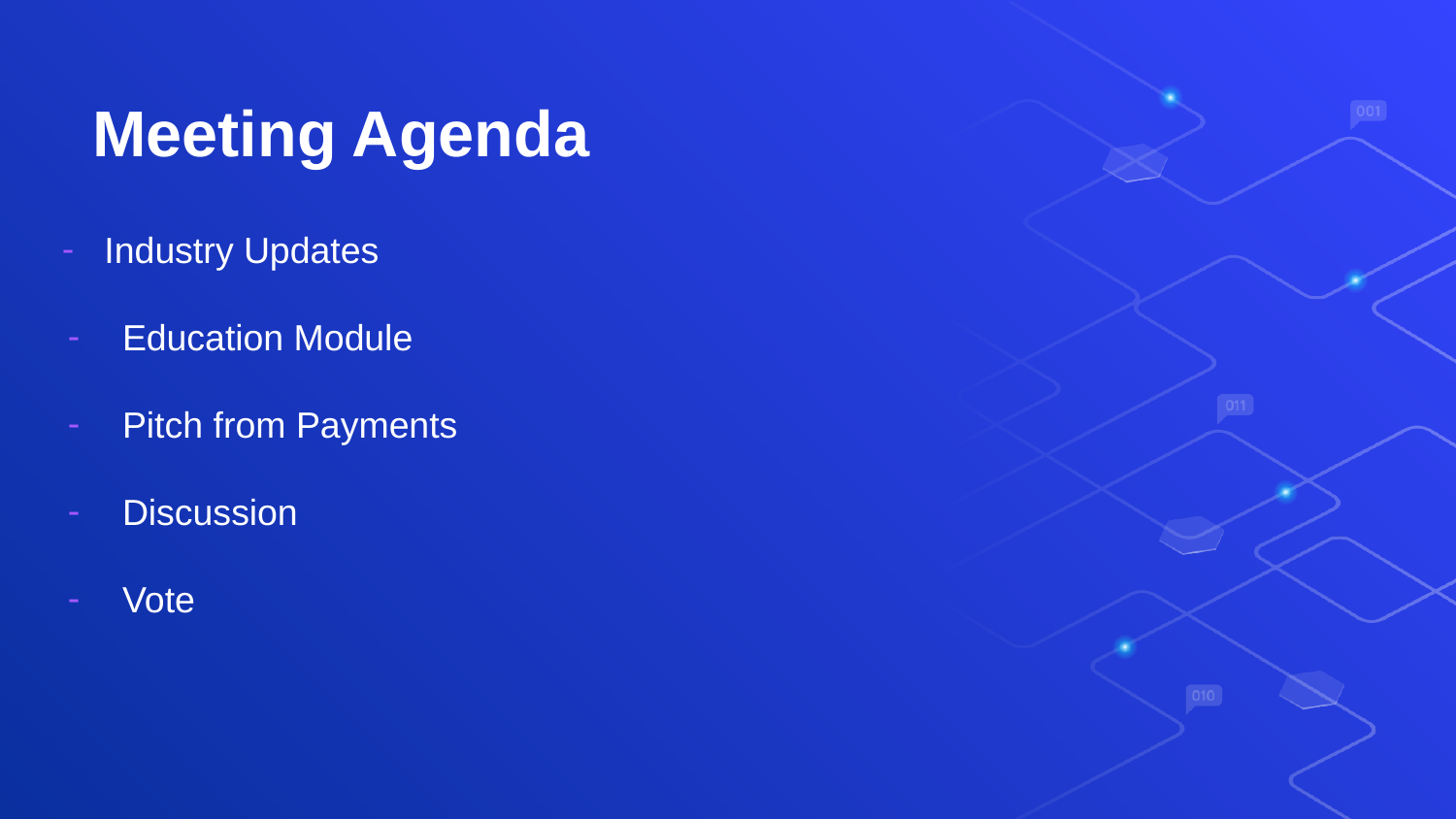

# Meeting Agenda
Industry Updates
Education Module
Pitch from Payments
Discussion
Vote